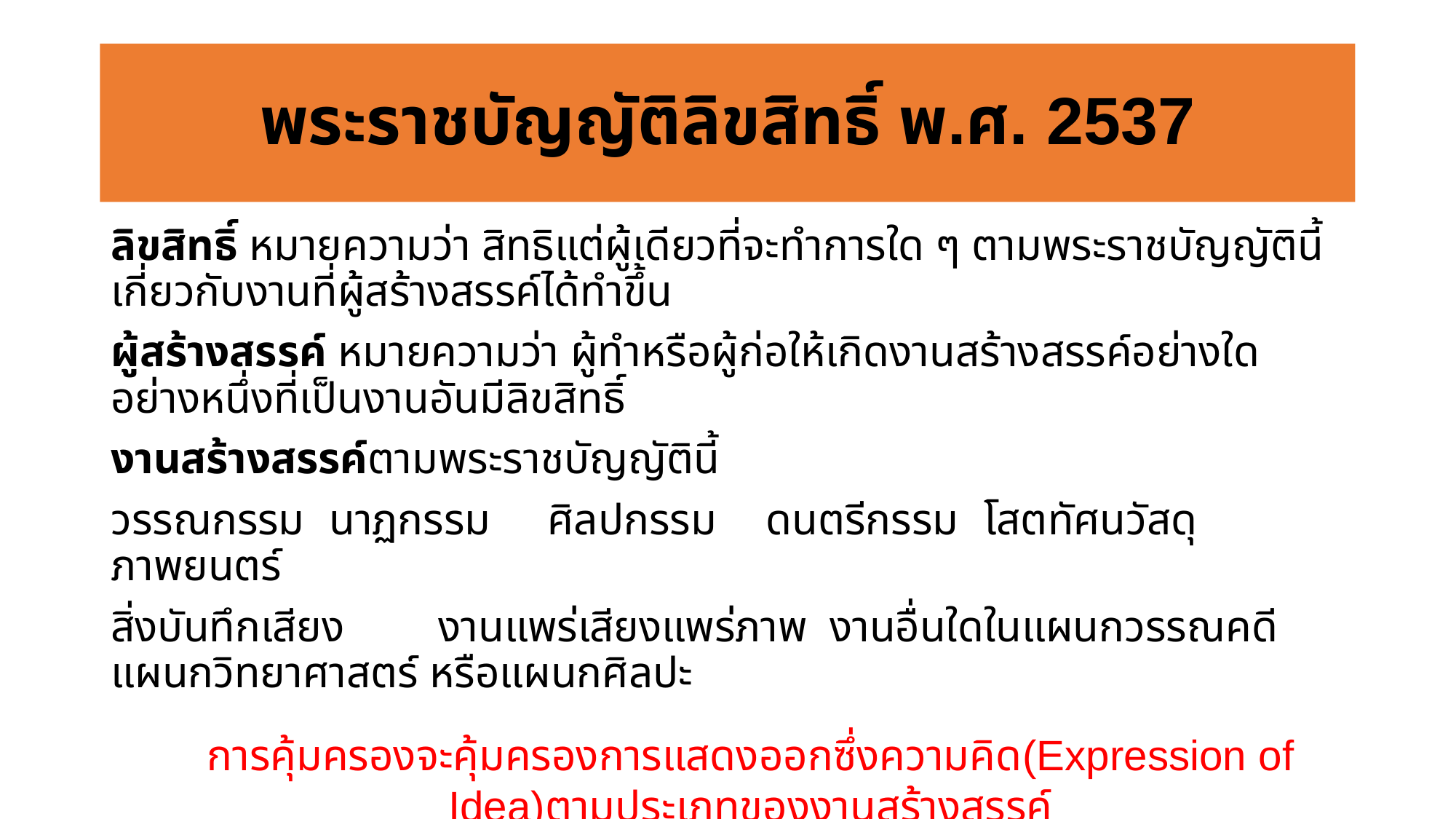

# พระราชบัญญัติลิขสิทธิ์ พ.ศ. 2537
ลิขสิทธิ์ หมายความว่า สิทธิแต่ผู้เดียวที่จะทำการใด ๆ ตามพระราชบัญญัตินี้เกี่ยวกับงานที่ผู้สร้างสรรค์ได้ทำขึ้น
ผู้สร้างสรรค์ หมายความว่า ผู้ทำหรือผู้ก่อให้เกิดงานสร้างสรรค์อย่างใดอย่างหนึ่งที่เป็นงานอันมีลิขสิทธิ์
งานสร้างสรรค์ตามพระราชบัญญัตินี้
วรรณกรรม	นาฏกรรม	ศิลปกรรม	ดนตรีกรรม 	โสตทัศนวัสดุ	ภาพยนตร์
สิ่งบันทึกเสียง 	งานแพร่เสียงแพร่ภาพ  งานอื่นใดในแผนกวรรณคดี แผนกวิทยาศาสตร์ หรือแผนกศิลปะ

การคุ้มครองจะคุ้มครองการแสดงออกซึ่งความคิด(Expression of Idea)ตามประเภทของงานสร้างสรรค์